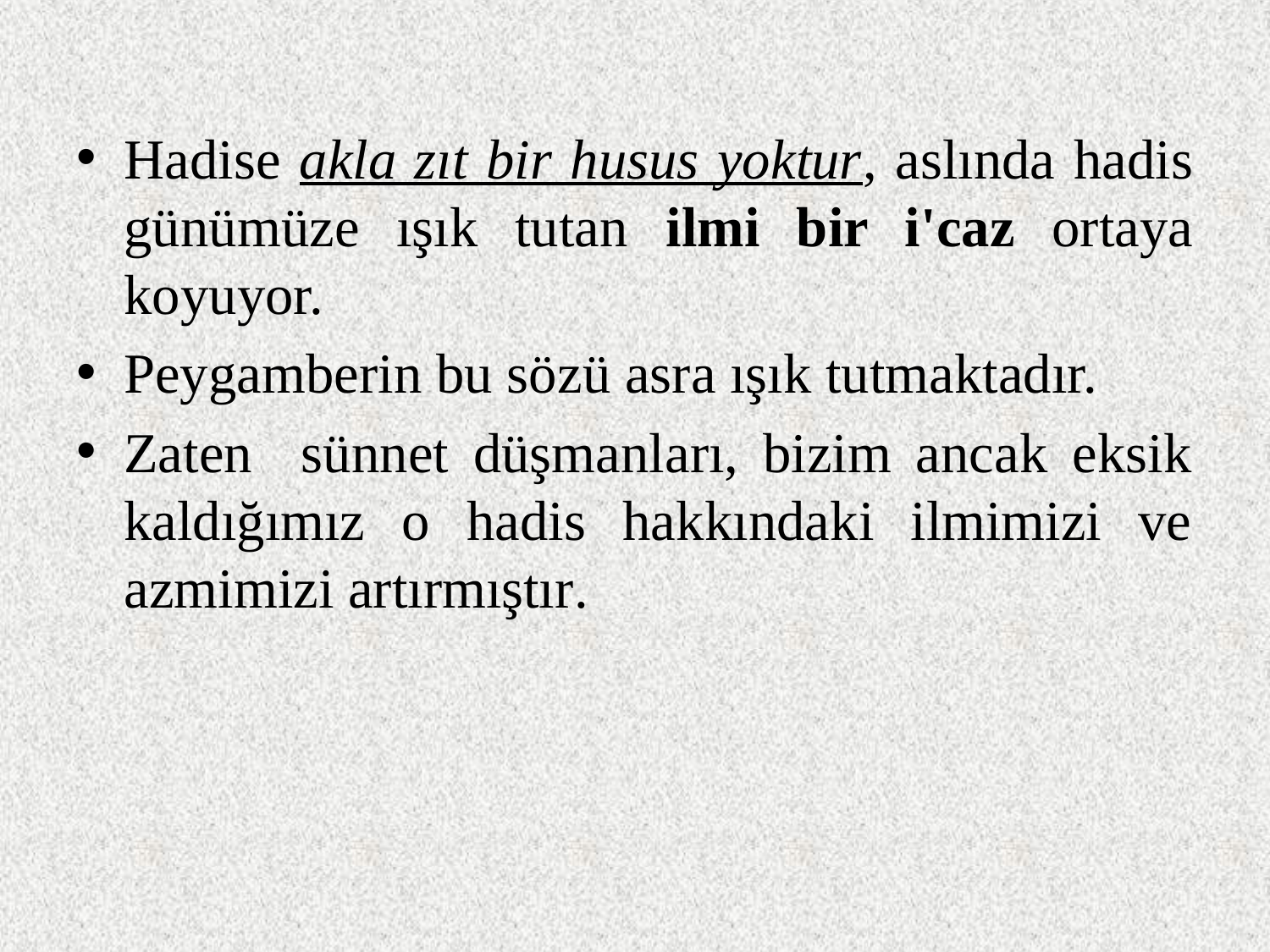

Hadise akla zıt bir husus yoktur, aslında hadis günümüze ışık tutan ilmi bir i'caz ortaya koyuyor.
Peygamberin bu sözü asra ışık tutmaktadır.
Zaten  sünnet düşmanları, bizim ancak eksik kaldığımız o hadis hakkındaki ilmimizi ve azmimizi artırmıştır.